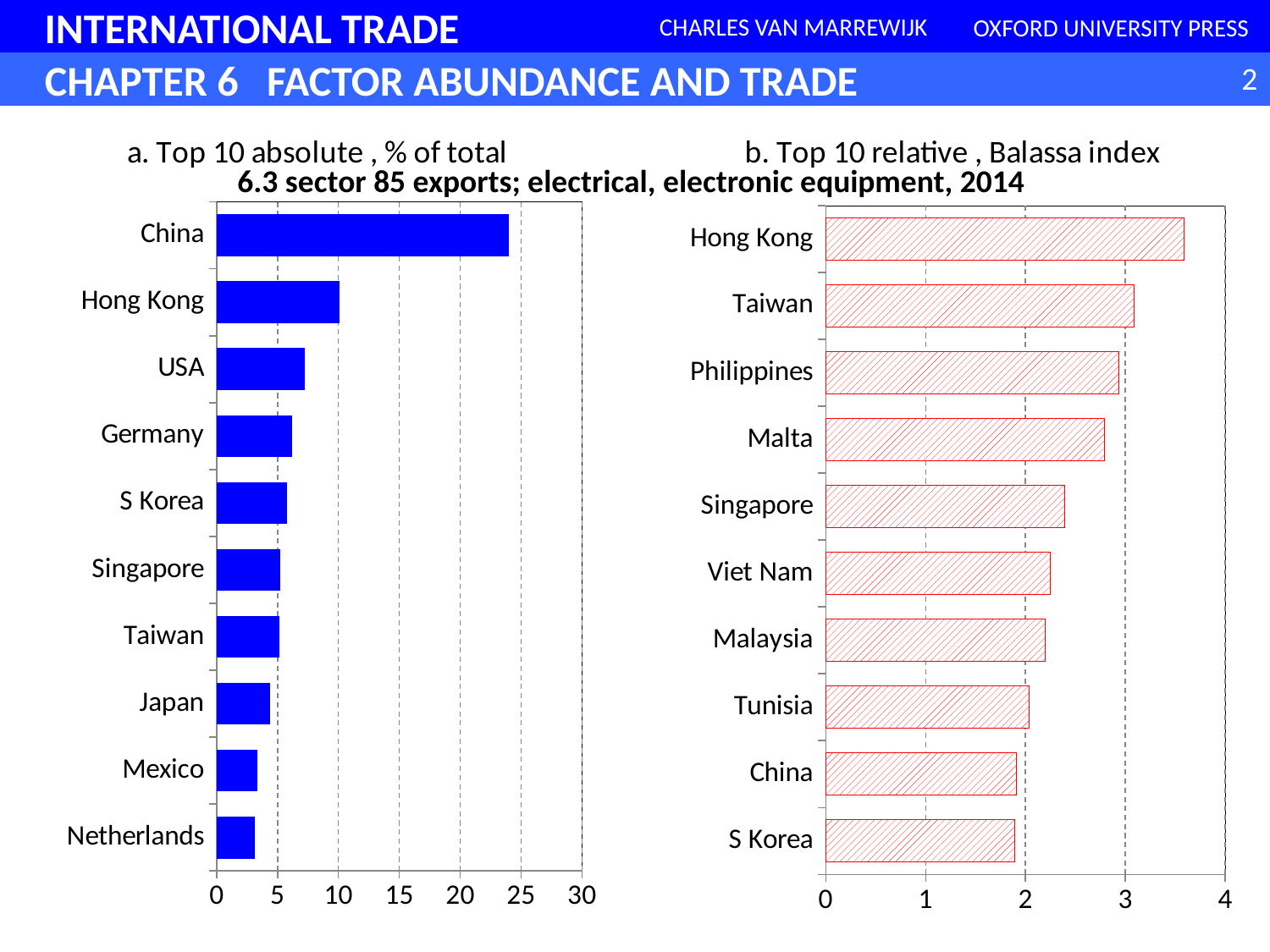

### Chart: a. Top 10 absolute , % of total

| Category |  |
|---|---|
| Netherlands | 3.158265989882052 |
| Mexico | 3.3590778522456213 |
| Japan | 4.3738221274375055 |
| Taiwan | 5.170447350162098 |
| Singapore | 5.240932244087504 |
| S Korea | 5.802521265764212 |
| Germany | 6.193979103040156 |
| USA | 7.218462914870661 |
| Hong Kong | 10.072898647337887 |
| China | 23.97023938851792 |

### Chart: b. Top 10 relative , Balassa index

| Category |  |
|---|---|
| S Korea | 1.8915888672331982 |
| China | 1.911478472019952 |
| Tunisia | 2.0391532093775115 |
| Malaysia | 2.2011612803983662 |
| Viet Nam | 2.2506782501601403 |
| Singapore | 2.3886328985297096 |
| Malta | 2.788616137101893 |
| Philippines | 2.9336715226716743 |
| Taiwan | 3.0840209183766825 |
| Hong Kong | 3.5908981737653223 |
6.3 sector 85 exports; electrical, electronic equipment, 2014